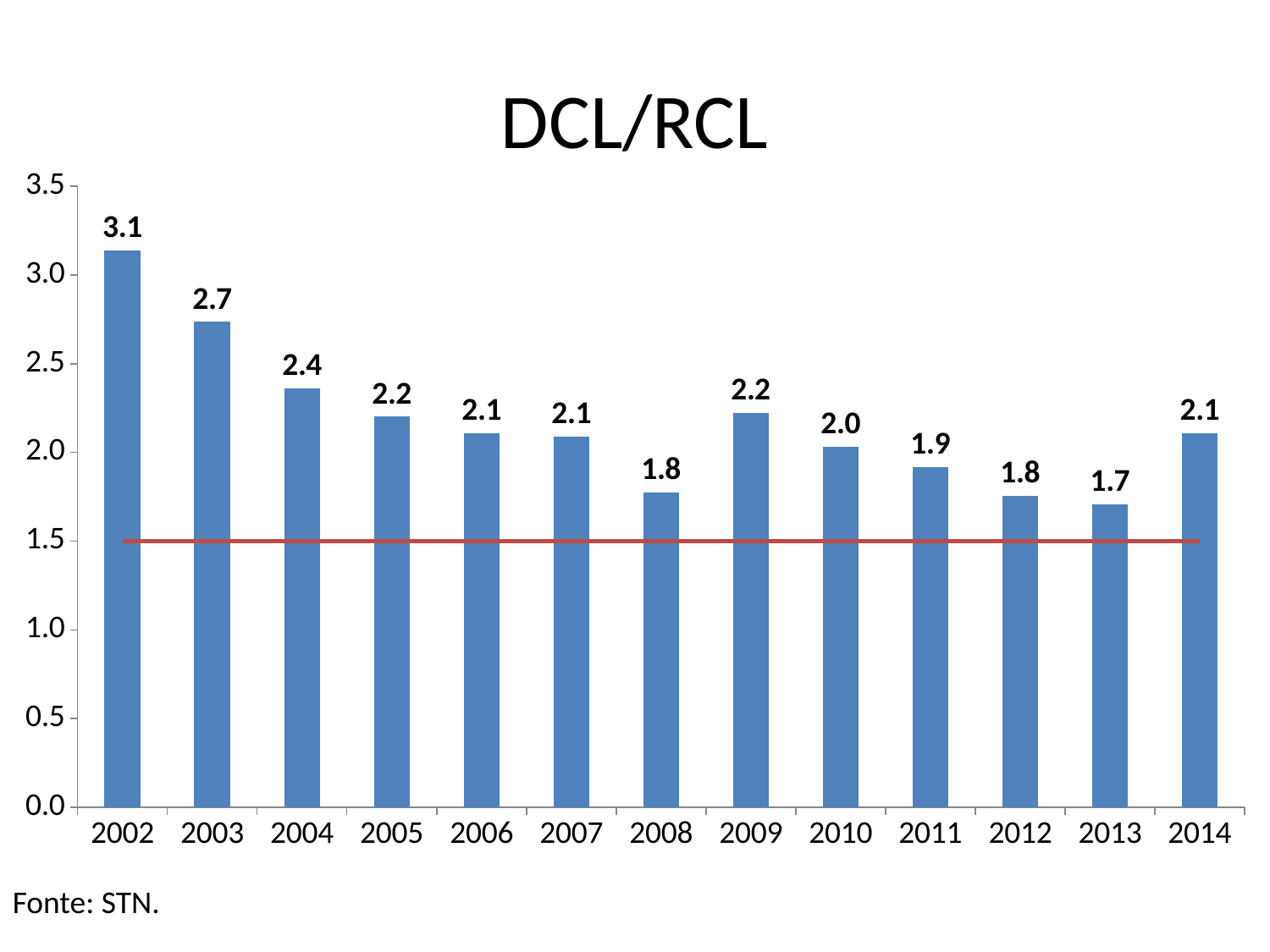

# DCL/RCL

### Chart

| Category | Coeficiente - DCL | Limite DCL |
|---|---|---|
| 2002 | 3.139047934127982 | 1.5 |
| 2003 | 2.7352053365477715 | 1.5 |
| 2004 | 2.3591900902519742 | 1.5 |
| 2005 | 2.2013676479714626 | 1.5 |
| 2006 | 2.109817887450954 | 1.5 |
| 2007 | 2.08982422746857 | 1.5 |
| 2008 | 1.7740964018176182 | 1.5 |
| 2009 | 2.2229419304944327 | 1.5 |
| 2010 | 2.0316307633677972 | 1.5 |
| 2011 | 1.91894711110145 | 1.5 |
| 2012 | 1.7549937093972805 | 1.5 |
| 2013 | 1.7072040563703315 | 1.5 |
| 2014 | 2.1080461401408015 | 1.5 |
Fonte: STN.